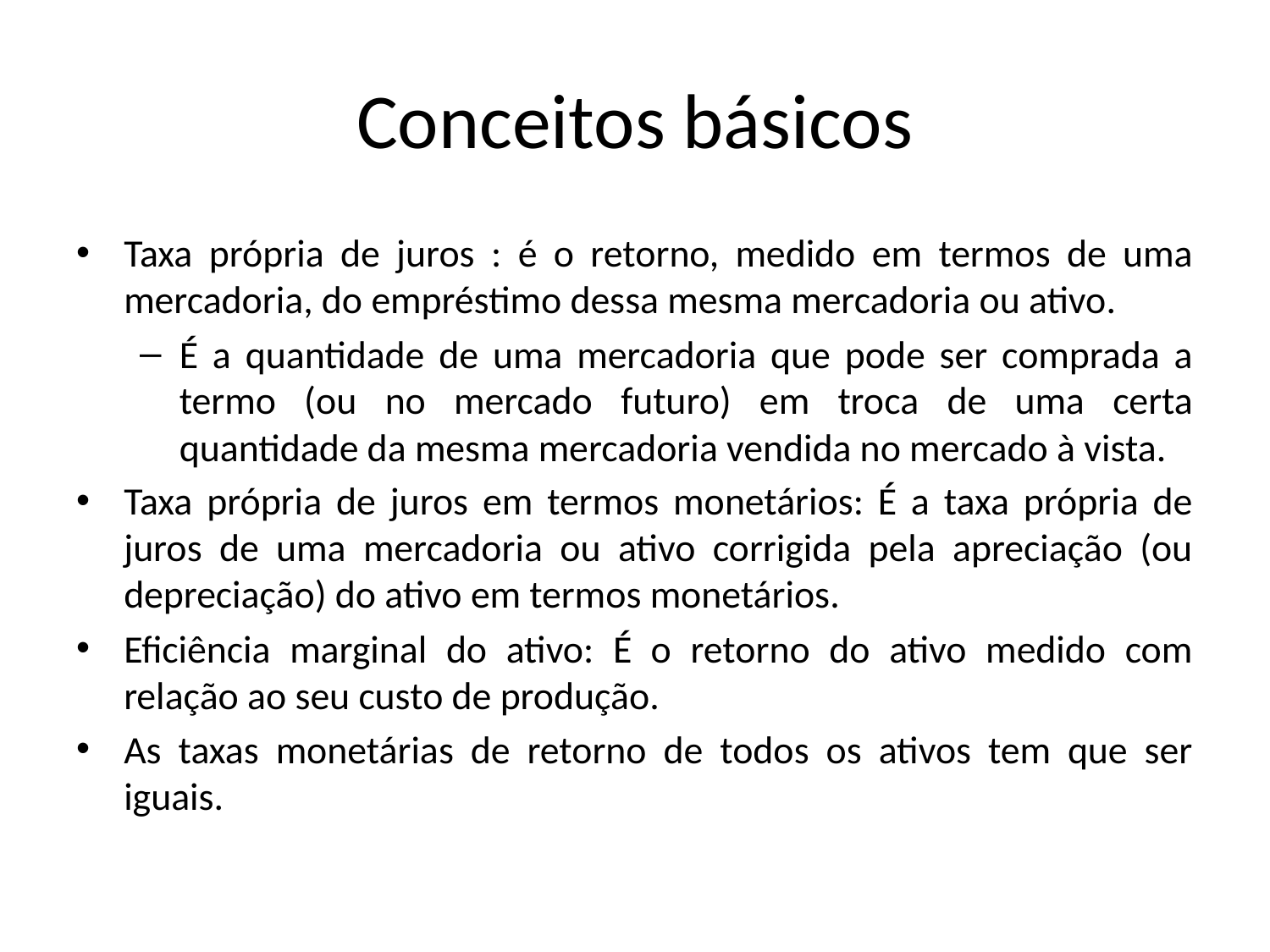

# Conceitos básicos
Taxa própria de juros : é o retorno, medido em termos de uma mercadoria, do empréstimo dessa mesma mercadoria ou ativo.
É a quantidade de uma mercadoria que pode ser comprada a termo (ou no mercado futuro) em troca de uma certa quantidade da mesma mercadoria vendida no mercado à vista.
Taxa própria de juros em termos monetários: É a taxa própria de juros de uma mercadoria ou ativo corrigida pela apreciação (ou depreciação) do ativo em termos monetários.
Eficiência marginal do ativo: É o retorno do ativo medido com relação ao seu custo de produção.
As taxas monetárias de retorno de todos os ativos tem que ser iguais.